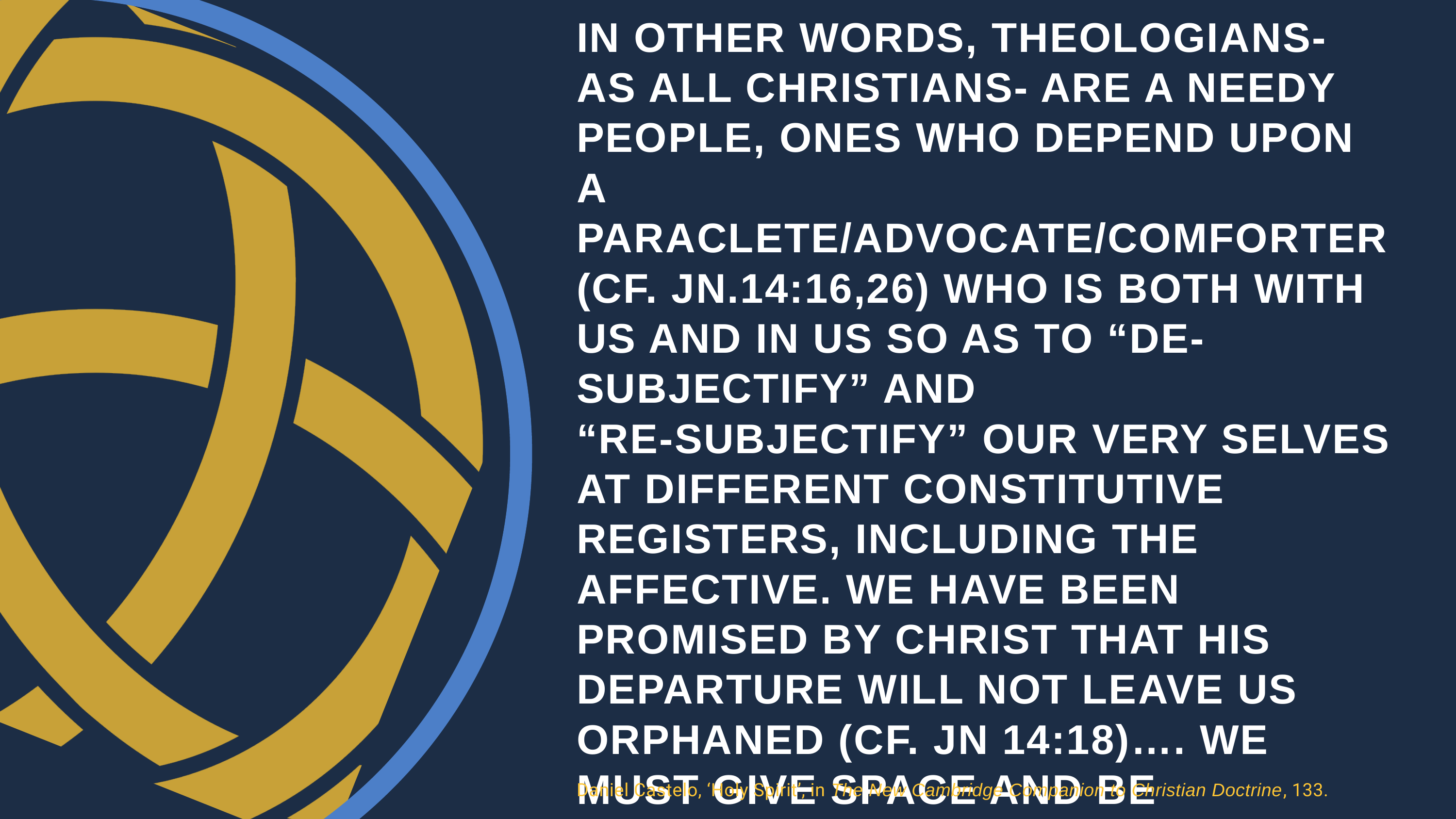

IN OTHER WORDS, THEOLOGIANS- AS ALL CHRISTIANS- ARE A NEEDY PEOPLE, ONES WHO DEPEND UPON A PARACLETE/ADVOCATE/COMFORTER (CF. JN.14:16,26) WHO IS BOTH WITH US AND IN US SO AS TO “DE-SUBJECTIFY” AND
“RE-SUBJECTIFY” OUR VERY SELVES AT DIFFERENT CONSTITUTIVE REGISTERS, INCLUDING THE AFFECTIVE. WE HAVE BEEN PROMISED BY CHRIST THAT HIS DEPARTURE WILL NOT LEAVE US ORPHANED (CF. JN 14:18)…. WE MUST GIVE SPACE AND BE RECEPTIVE TO THE SPIRIT’S HELP (ROM. 8:26) IN ORDER TO CARRY ON FAITHFULLY AND COURAGEOUSLY BEFORE OUR FEARS.
Daniel Castelo, ‘Holy Spirit’, in The New Cambridge Companion to Christian Doctrine, 133.